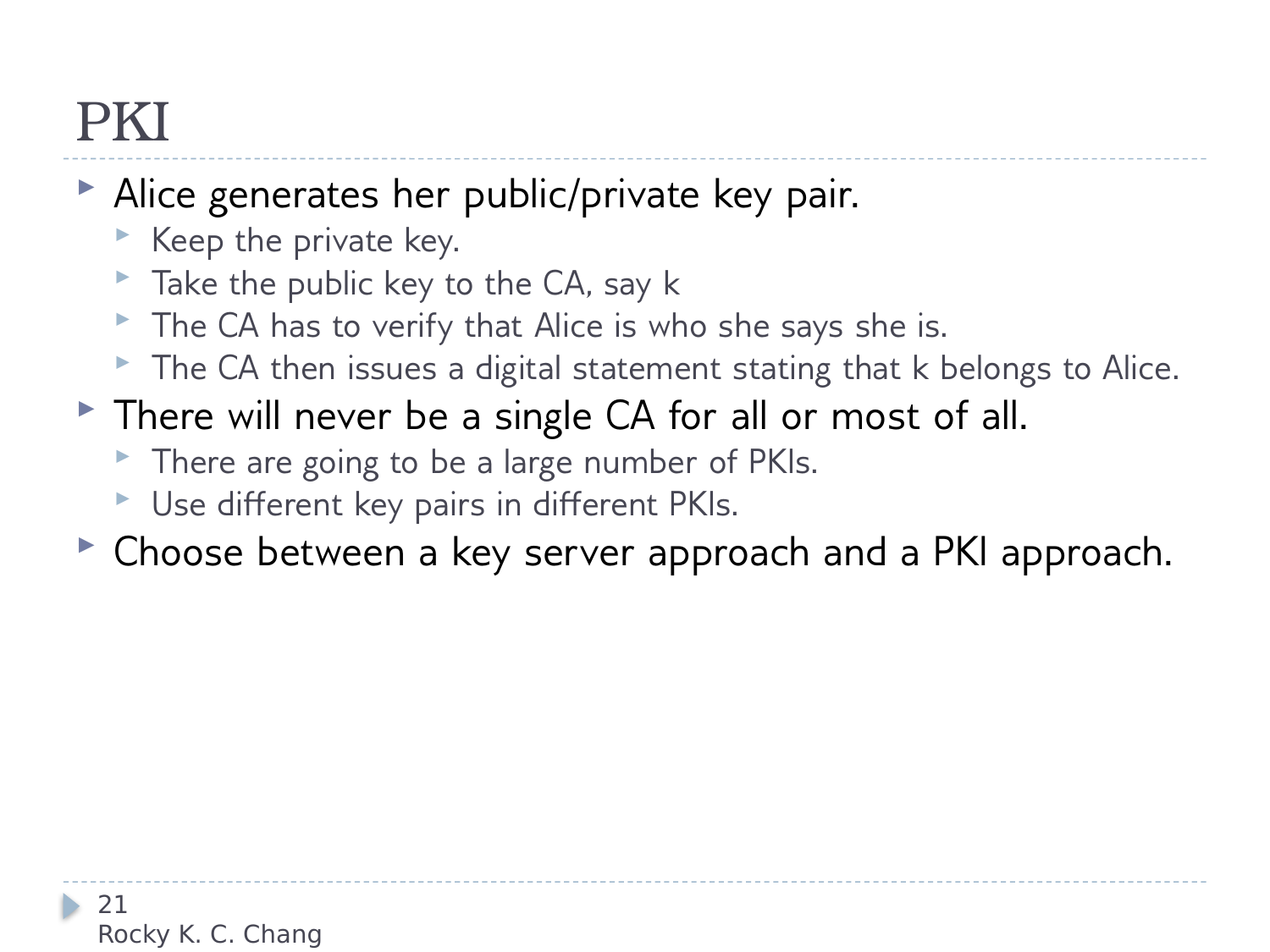

# PKI
Alice generates her public/private key pair.
Keep the private key.
Take the public key to the CA, say k
The CA has to verify that Alice is who she says she is.
The CA then issues a digital statement stating that k belongs to Alice.
There will never be a single CA for all or most of all.
There are going to be a large number of PKIs.
Use different key pairs in different PKIs.
Choose between a key server approach and a PKI approach.
21
Rocky K. C. Chang